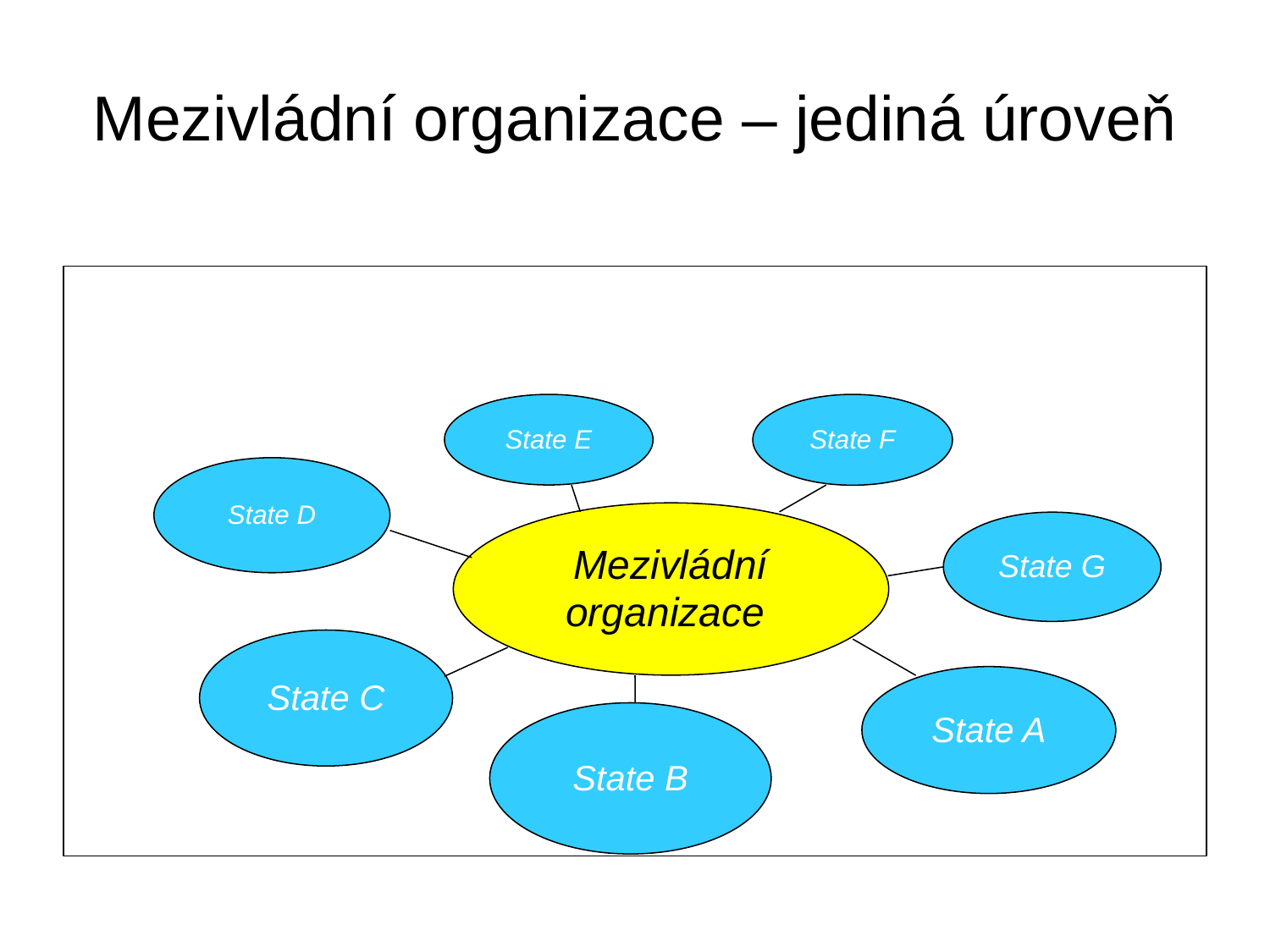

# Mezivládní organizace – jediná úroveň

State E
State F
State D

Mezivládní
organizace
State G

State C

State A

State B